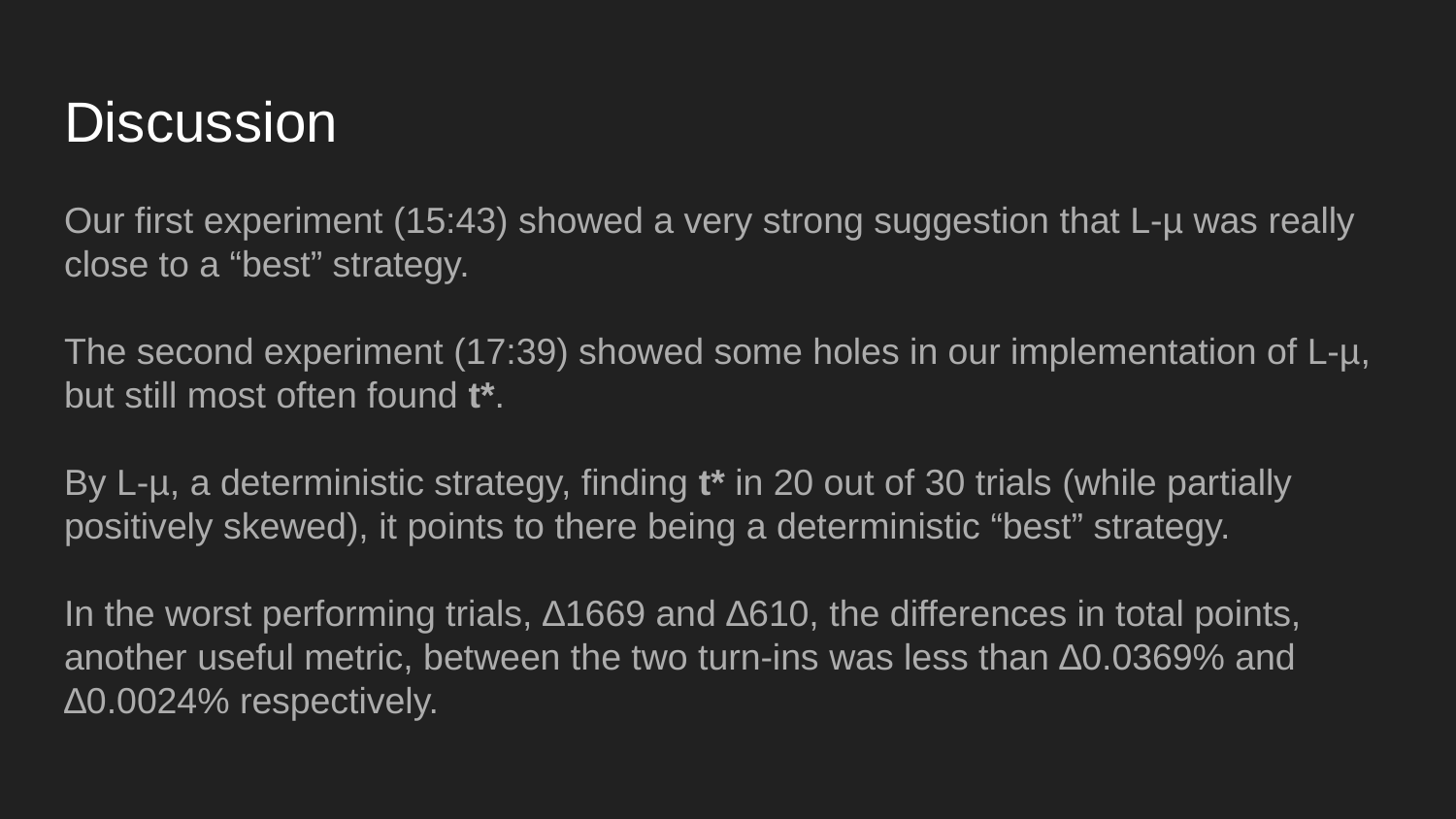

# Discussion
Our first experiment (15:43) showed a very strong suggestion that L-µ was really close to a “best” strategy.

The second experiment (17:39) showed some holes in our implementation of L-µ, but still most often found t*.

By L-µ, a deterministic strategy, finding t* in 20 out of 30 trials (while partially positively skewed), it points to there being a deterministic “best” strategy.

In the worst performing trials, ∆1669 and ∆610, the differences in total points, another useful metric, between the two turn-ins was less than ∆0.0369% and ∆0.0024% respectively.